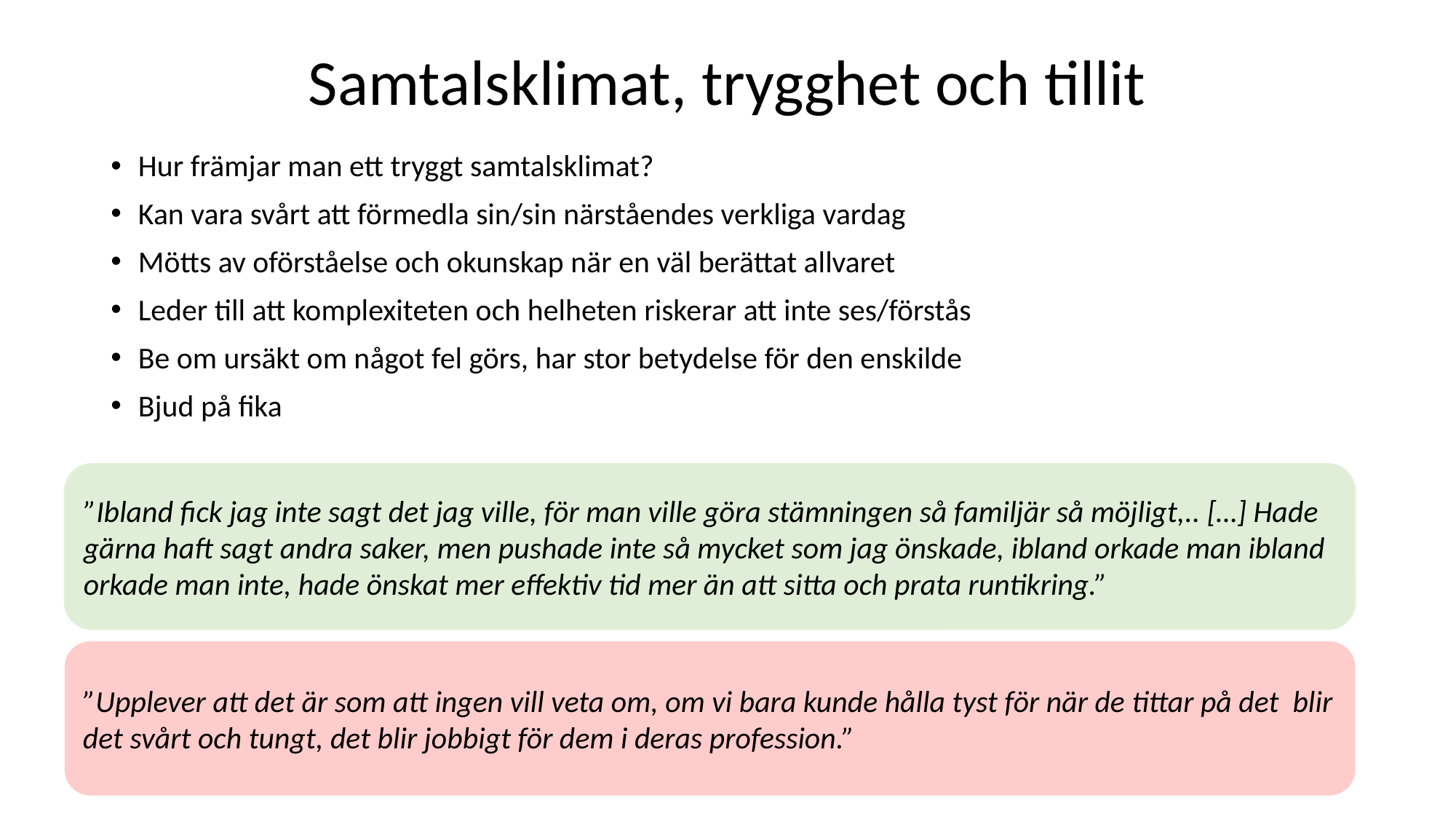

# Samtalsklimat, trygghet och tillit
Hur främjar man ett tryggt samtalsklimat?
Kan vara svårt att förmedla sin/sin närståendes verkliga vardag
Mötts av oförståelse och okunskap när en väl berättat allvaret
Leder till att komplexiteten och helheten riskerar att inte ses/förstås
Be om ursäkt om något fel görs, har stor betydelse för den enskilde
Bjud på fika
”Ibland fick jag inte sagt det jag ville, för man ville göra stämningen så familjär så möjligt,.. […] Hade gärna haft sagt andra saker, men pushade inte så mycket som jag önskade, ibland orkade man ibland orkade man inte, hade önskat mer effektiv tid mer än att sitta och prata runtikring.”
”Upplever att det är som att ingen vill veta om, om vi bara kunde hålla tyst för när de tittar på det  blir det svårt och tungt, det blir jobbigt för dem i deras profession.”